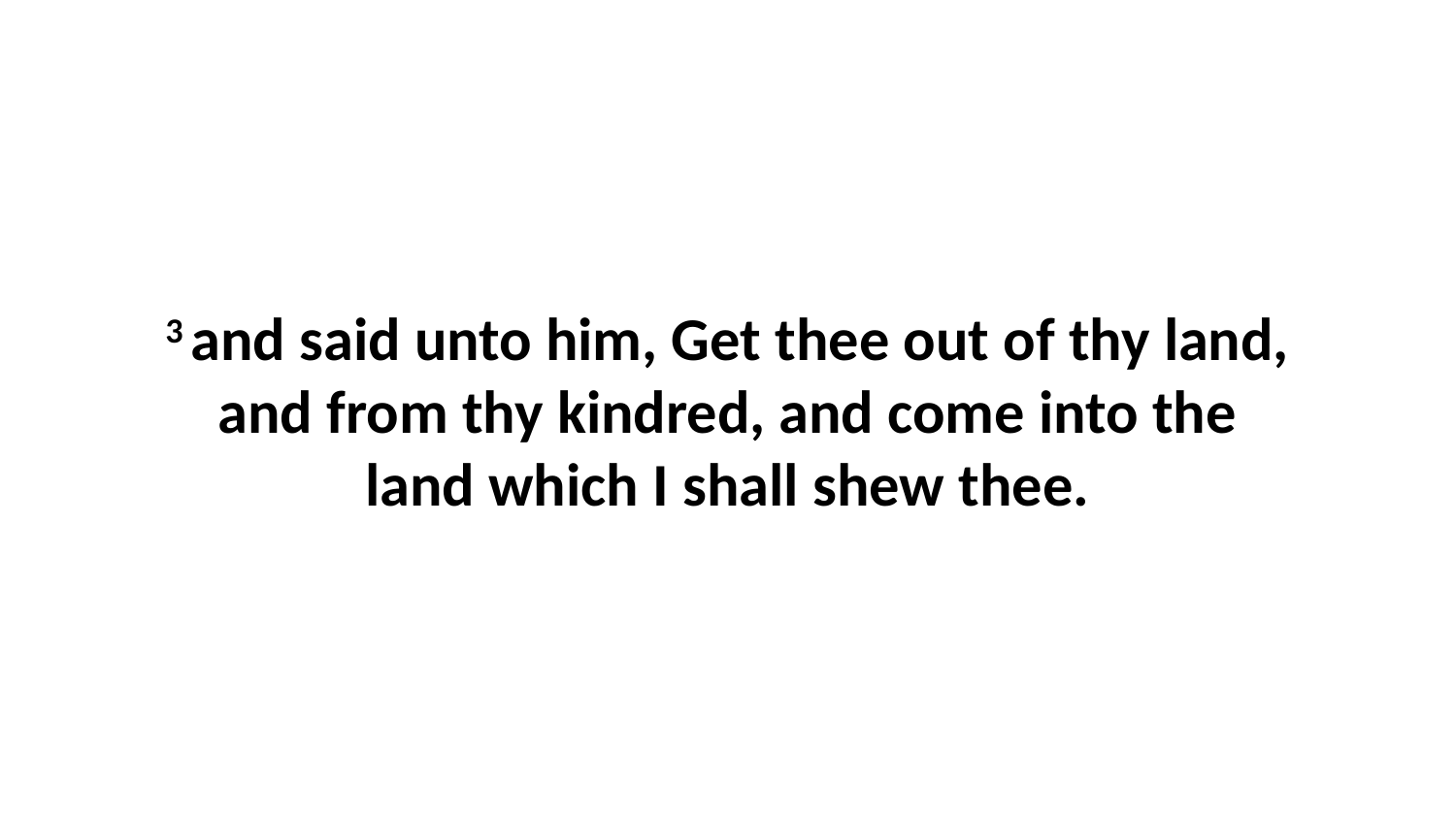

3 and said unto him, Get thee out of thy land, and from thy kindred, and come into the land which I shall shew thee.